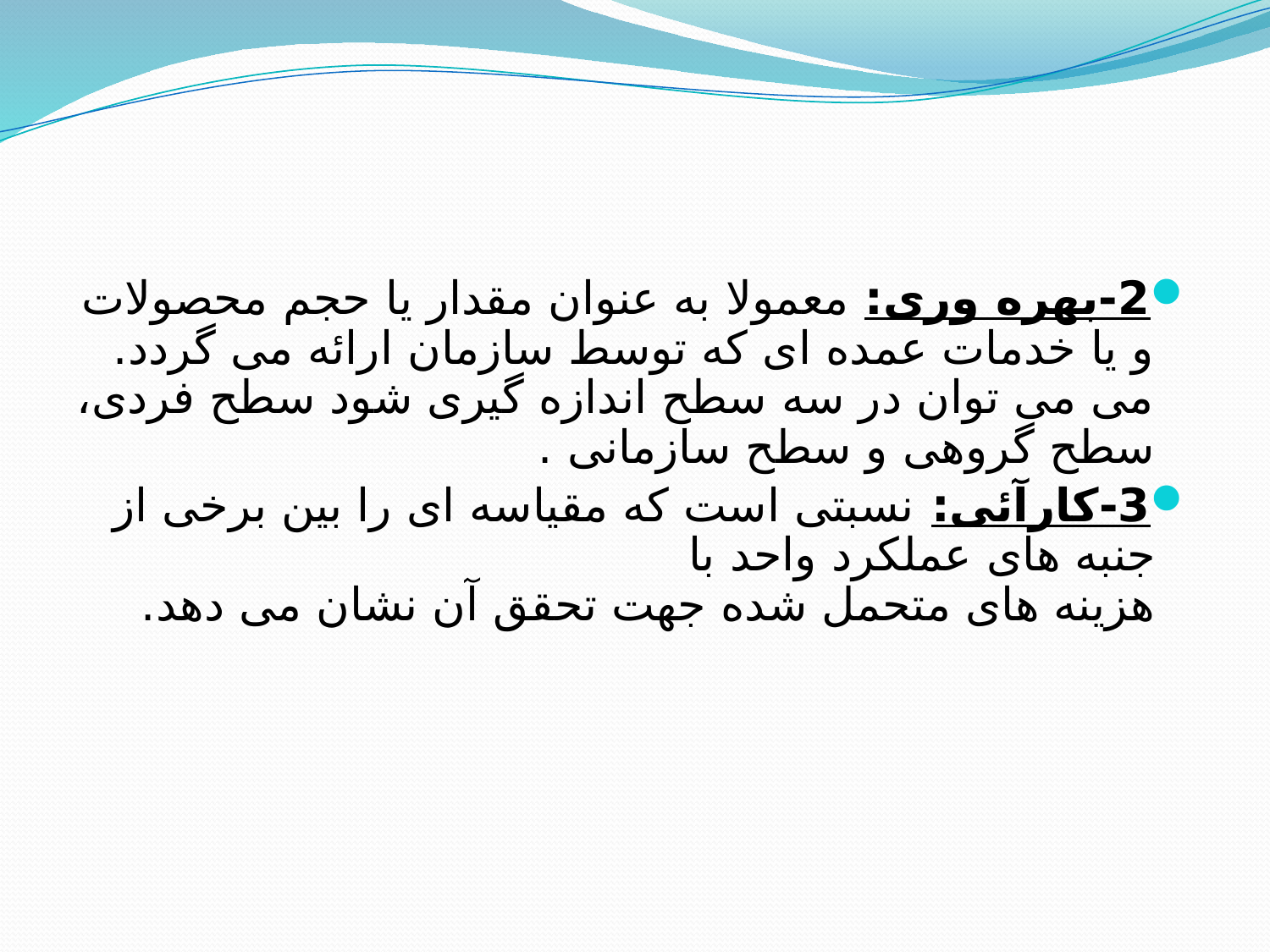

2-بهره وری: معمولا به عنوان مقدار یا حجم محصولات و یا خدمات عمده ای كه توسط سازمان ارائه می گردد. می می توان در سه سطح اندازه گیری شود سطح فردی، سطح گروهی و سطح سازمانی .
3-كارآئی: نسبتی است كه مقیاسه ای را بین برخی از جنبه های عملكرد واحد با
هزینه های متحمل شده جهت تحقق آن نشان می دهد.